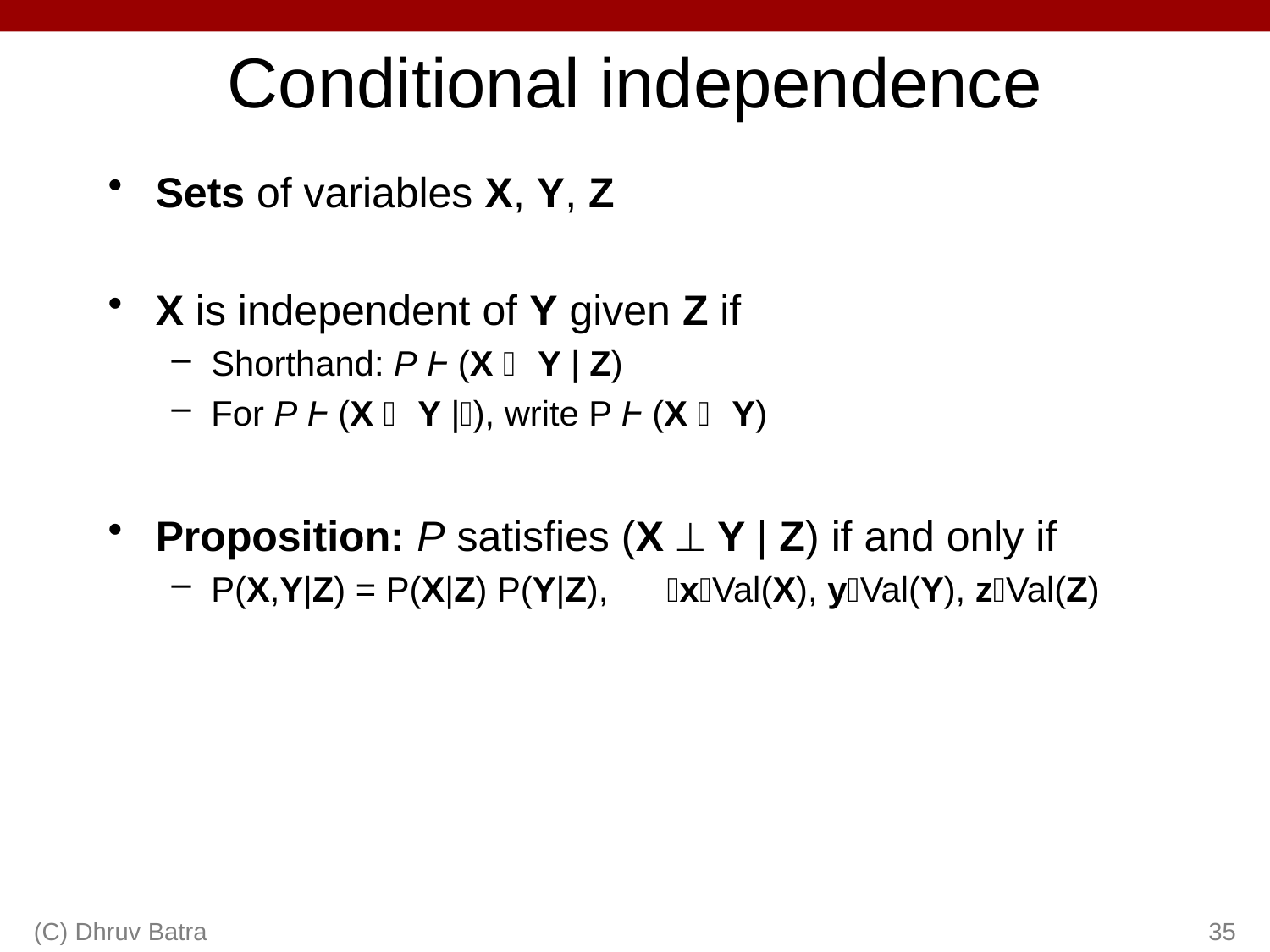

# Conditional independence
Sets of variables X, Y, Z

X is independent of Y given Z if
Shorthand: P Ⱶ (X ⊥ Y | Z)
For P Ⱶ (X ⊥ Y |∅), write P Ⱶ (X ⊥ Y)

Proposition: P satisfies (X ⊥ Y | Z) if and only if
P(X,Y|Z) = P(X|Z) P(Y|Z),      ∀x∈Val(X), y∈Val(Y), z∈Val(Z)

(C) Dhruv Batra
35